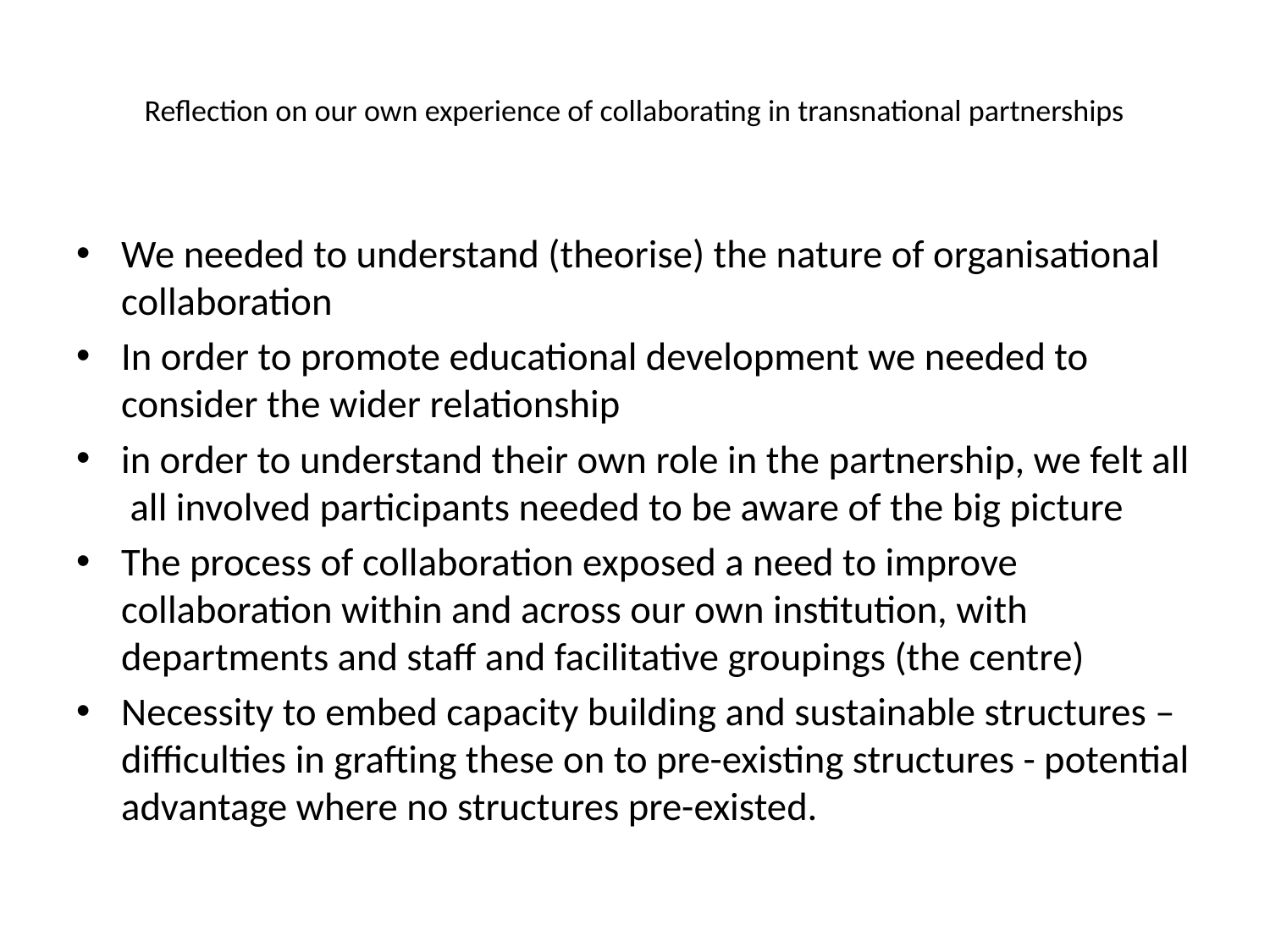

# Reflection on our own experience of collaborating in transnational partnerships
We needed to understand (theorise) the nature of organisational collaboration
In order to promote educational development we needed to consider the wider relationship
in order to understand their own role in the partnership, we felt all  all involved participants needed to be aware of the big picture
The process of collaboration exposed a need to improve collaboration within and across our own institution, with departments and staff and facilitative groupings (the centre)
Necessity to embed capacity building and sustainable structures – difficulties in grafting these on to pre-existing structures - potential advantage where no structures pre-existed.